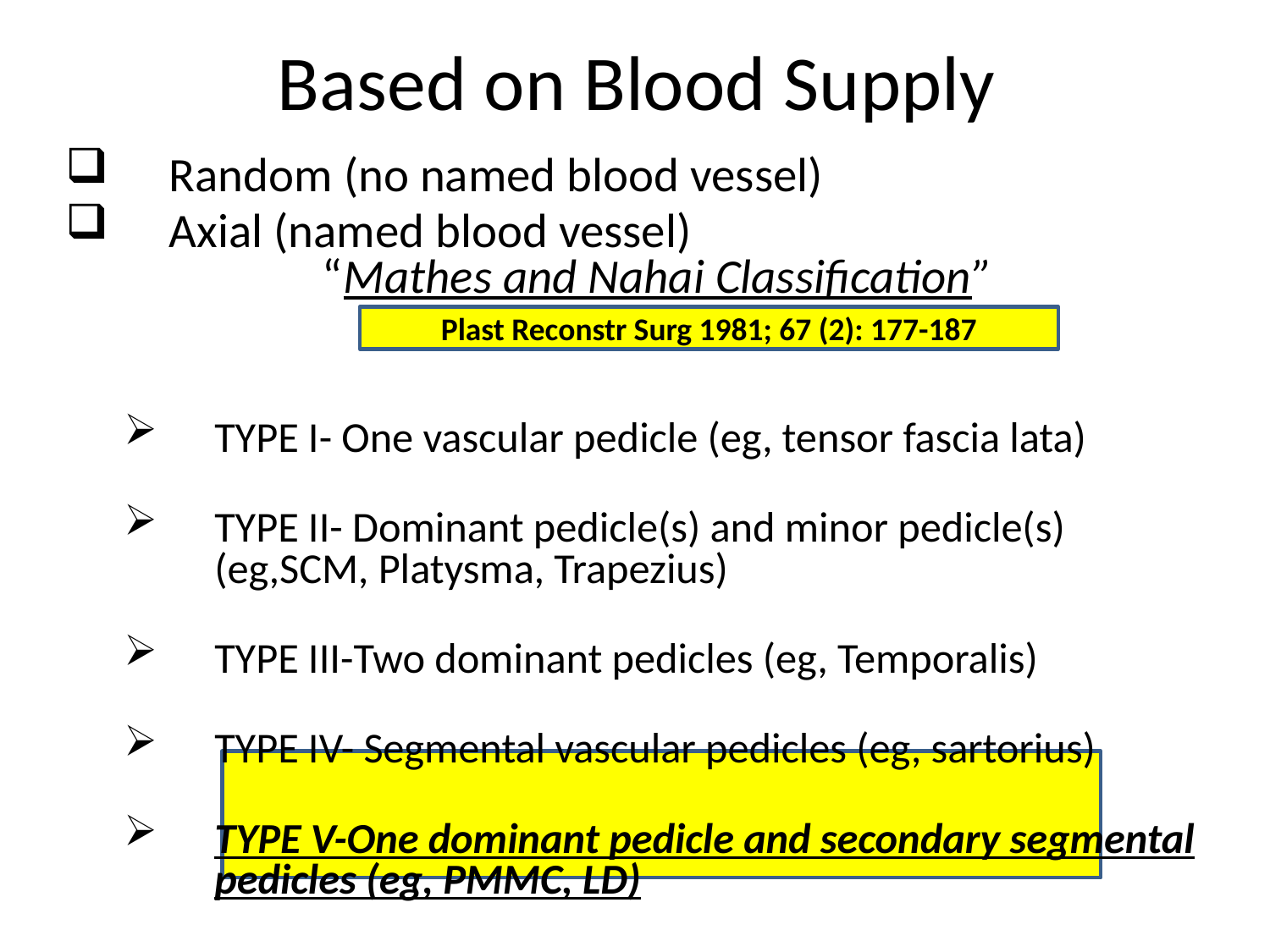

# Based on Blood Supply
Random (no named blood vessel)
Axial (named blood vessel)
              “Mathes and Nahai Classification”

TYPE I- One vascular pedicle (eg, tensor fascia lata)
TYPE II- Dominant pedicle(s) and minor pedicle(s) (eg,SCM, Platysma, Trapezius)
TYPE III-Two dominant pedicles (eg, Temporalis)
TYPE IV- Segmental vascular pedicles (eg, sartorius)
TYPE V-One dominant pedicle and secondary segmental pedicles (eg, PMMC, LD)

Plast Reconstr Surg 1981; 67 (2): 177-187